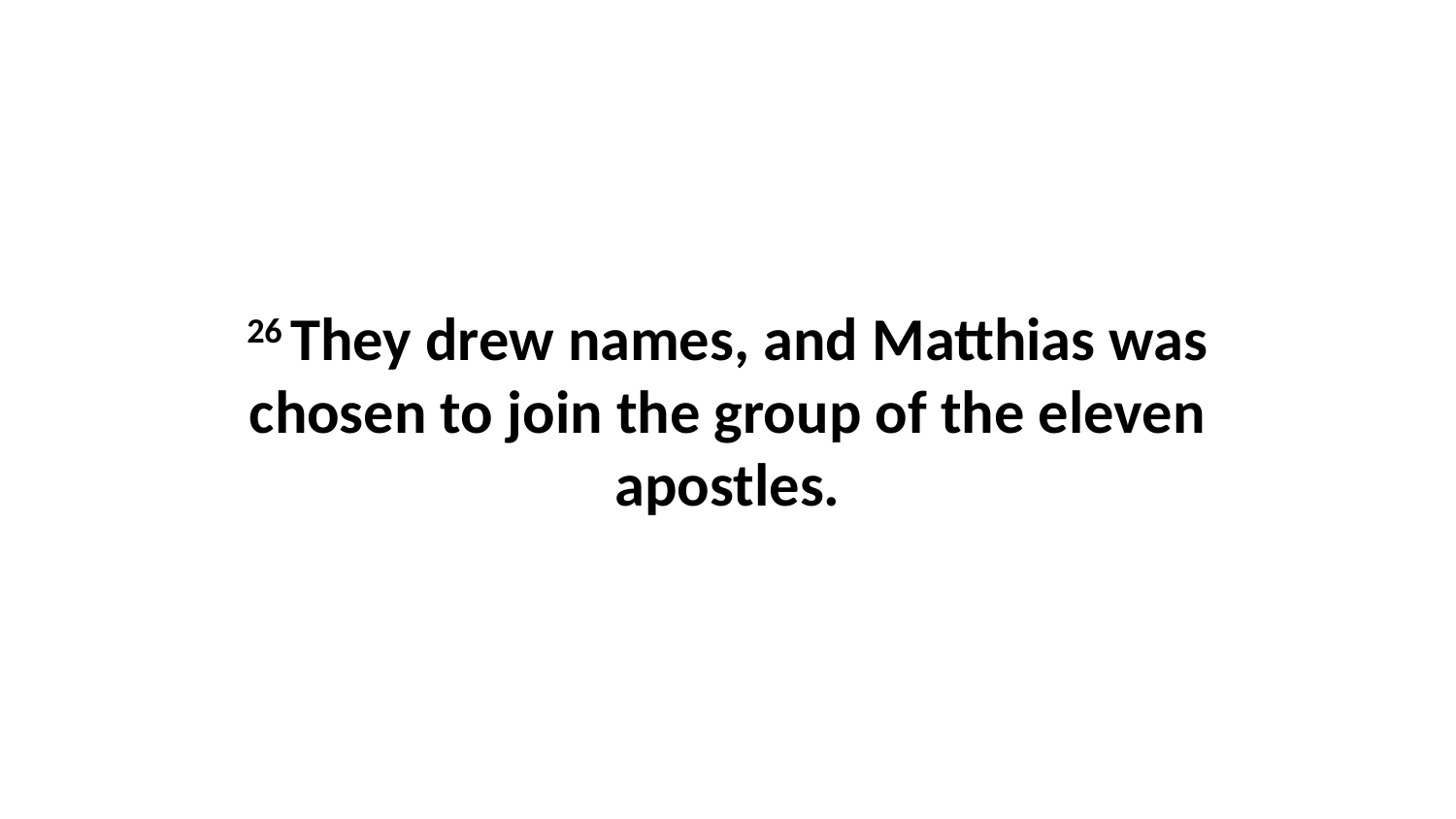

26 They drew names, and Matthias was chosen to join the group of the eleven apostles.